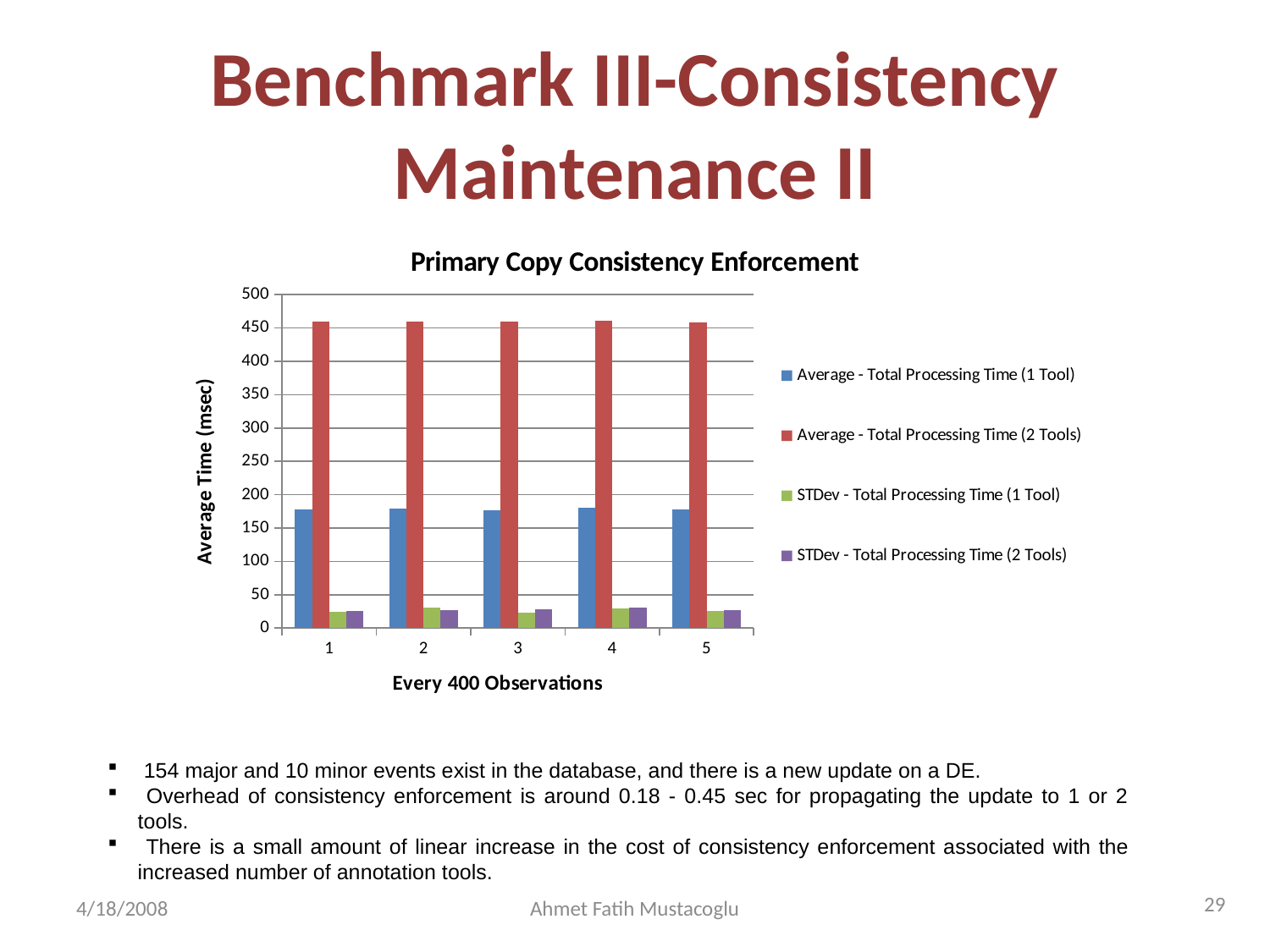

# Benchmark III-Consistency Maintenance II

### Chart: Primary Copy Consistency Enforcement

| Category |  |  |  |  |
|---|---|---|---|---|
 154 major and 10 minor events exist in the database, and there is a new update on a DE.
 Overhead of consistency enforcement is around 0.18 - 0.45 sec for propagating the update to 1 or 2 tools.
 There is a small amount of linear increase in the cost of consistency enforcement associated with the increased number of annotation tools.
29
4/18/2008
Ahmet Fatih Mustacoglu